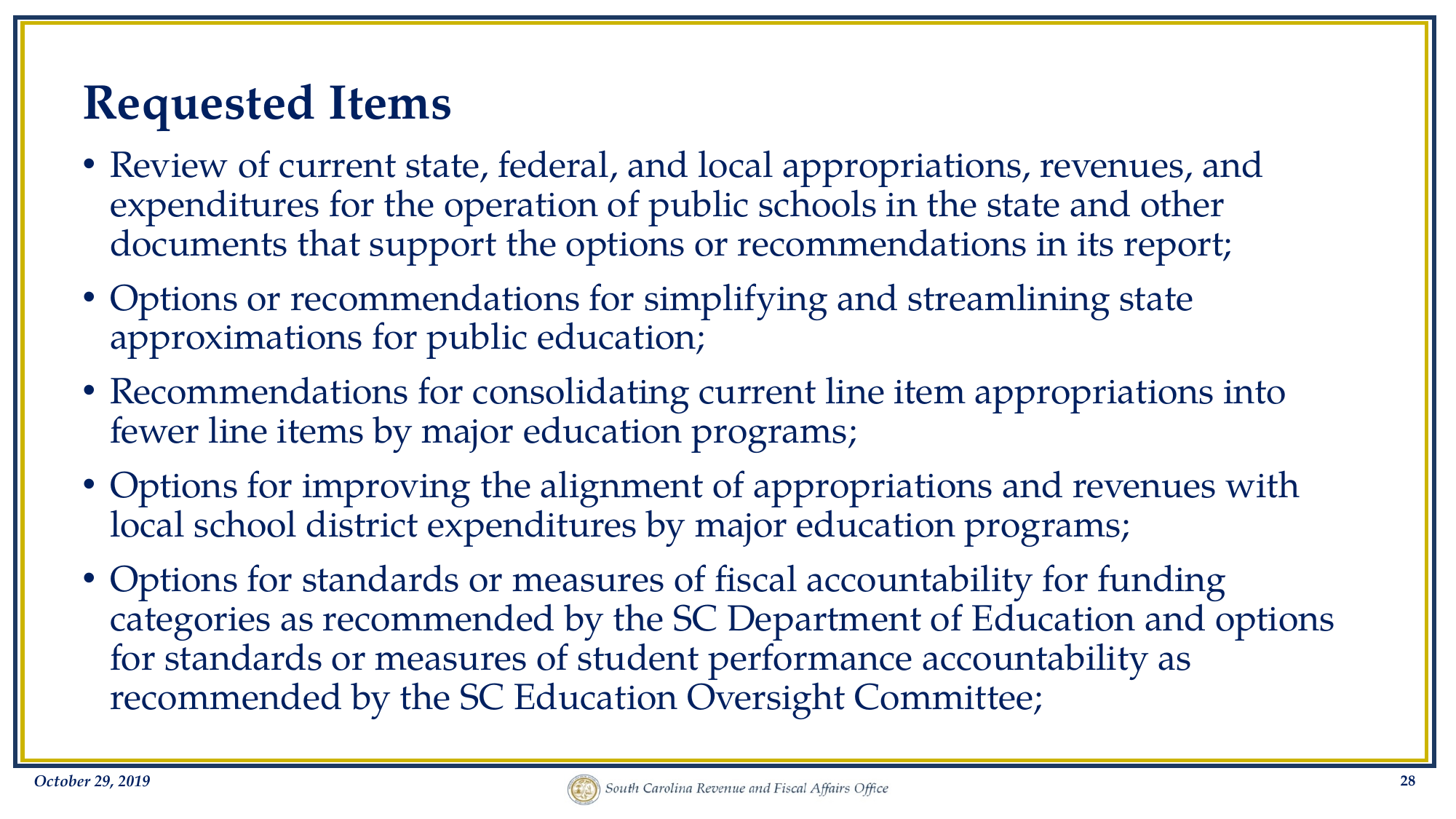

# Requested Items
Review of current state, federal, and local appropriations, revenues, and expenditures for the operation of public schools in the state and other documents that support the options or recommendations in its report;
Options or recommendations for simplifying and streamlining state approximations for public education;
Recommendations for consolidating current line item appropriations into fewer line items by major education programs;
Options for improving the alignment of appropriations and revenues with local school district expenditures by major education programs;
Options for standards or measures of fiscal accountability for funding categories as recommended by the SC Department of Education and options for standards or measures of student performance accountability as recommended by the SC Education Oversight Committee;
28
October 29, 2019